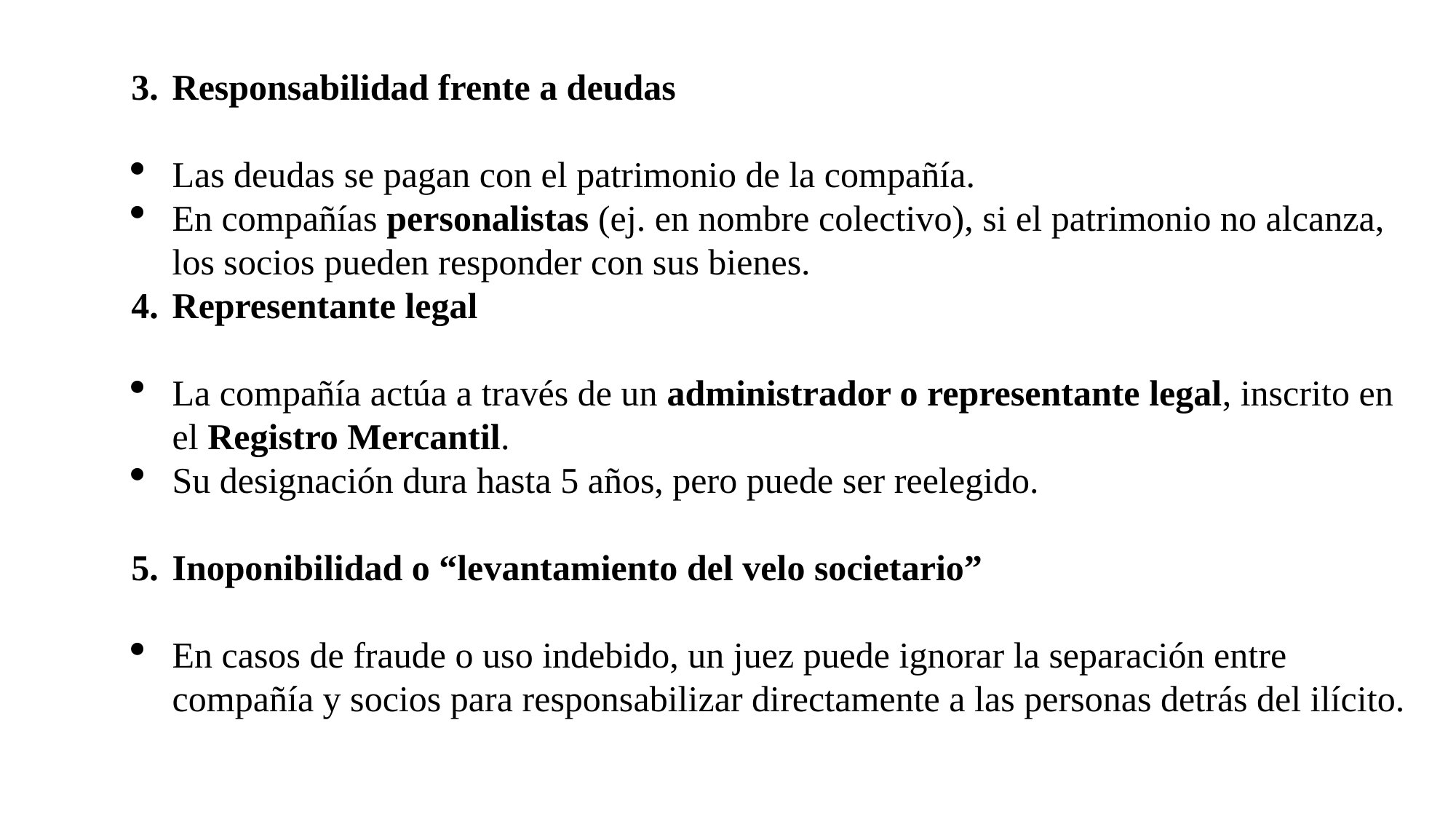

Responsabilidad frente a deudas

Las deudas se pagan con el patrimonio de la compañía.
En compañías personalistas (ej. en nombre colectivo), si el patrimonio no alcanza, los socios pueden responder con sus bienes.
Representante legal

La compañía actúa a través de un administrador o representante legal, inscrito en el Registro Mercantil.
Su designación dura hasta 5 años, pero puede ser reelegido.

Inoponibilidad o “levantamiento del velo societario”

En casos de fraude o uso indebido, un juez puede ignorar la separación entre compañía y socios para responsabilizar directamente a las personas detrás del ilícito.